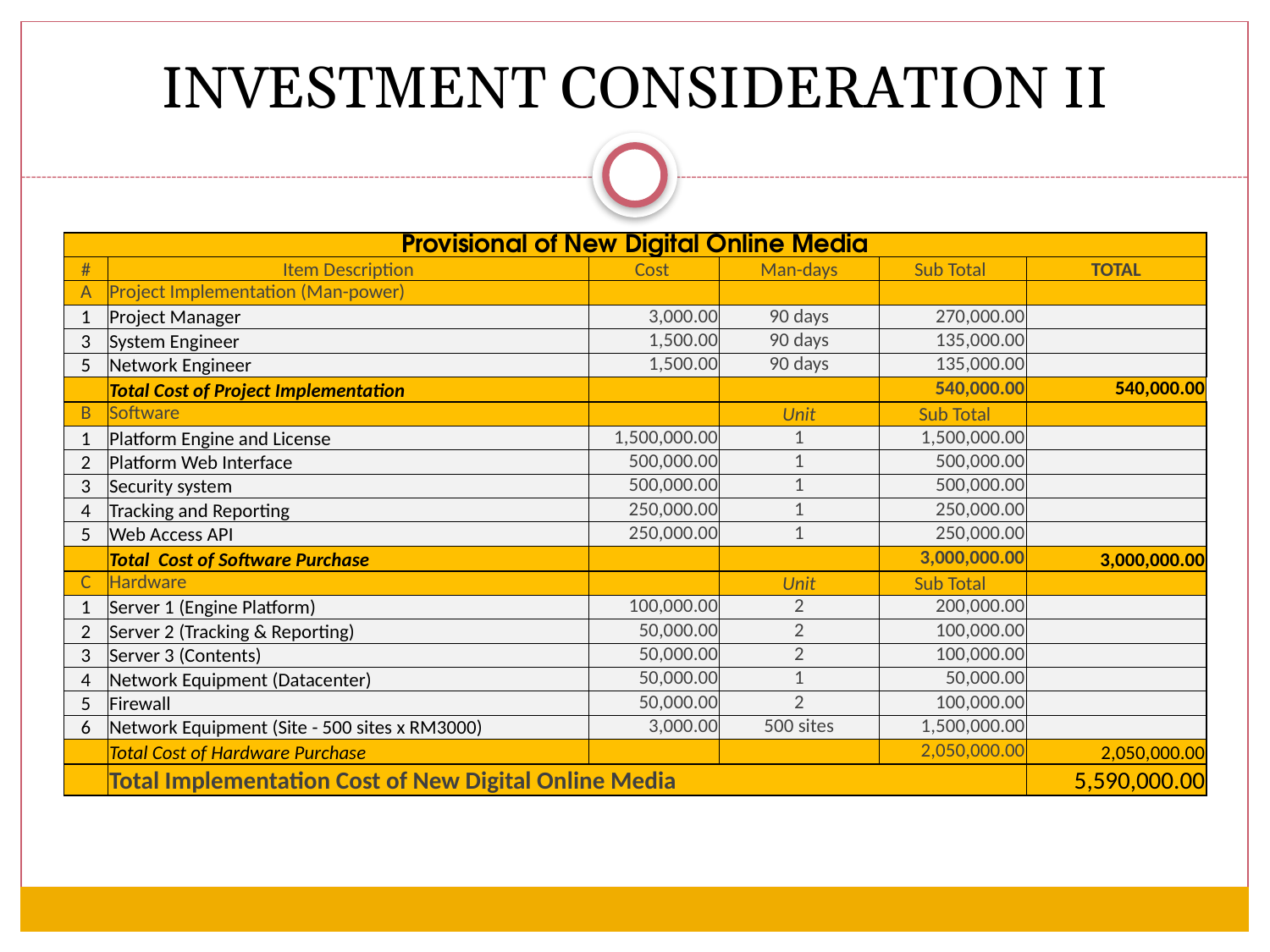

# INVESTMENT CONSIDERATION II
| Provisional of New Digital Online Media |  |  |  |  |  |
| --- | --- | --- | --- | --- | --- |
| # | Item Description | Cost | Man-days | Sub Total | TOTAL |
| A | Project Implementation (Man-power) |  |  |  |  |
| 1 | Project Manager | 3,000.00 | 90 days | 270,000.00 |  |
| 3 | System Engineer | 1,500.00 | 90 days | 135,000.00 |  |
| 5 | Network Engineer | 1,500.00 | 90 days | 135,000.00 |  |
|  | Total Cost of Project Implementation |  |  | 540,000.00 | 540,000.00 |
| B | Software |  | Unit | Sub Total |  |
| 1 | Platform Engine and License | 1,500,000.00 | 1 | 1,500,000.00 |  |
| 2 | Platform Web Interface | 500,000.00 | 1 | 500,000.00 |  |
| 3 | Security system | 500,000.00 | 1 | 500,000.00 |  |
| 4 | Tracking and Reporting | 250,000.00 | 1 | 250,000.00 |  |
| 5 | Web Access API | 250,000.00 | 1 | 250,000.00 |  |
|  | Total Cost of Software Purchase |  |  | 3,000,000.00 | 3,000,000.00 |
| C | Hardware |  | Unit | Sub Total |  |
| 1 | Server 1 (Engine Platform) | 100,000.00 | 2 | 200,000.00 |  |
| 2 | Server 2 (Tracking & Reporting) | 50,000.00 | 2 | 100,000.00 |  |
| 3 | Server 3 (Contents) | 50,000.00 | 2 | 100,000.00 |  |
| 4 | Network Equipment (Datacenter) | 50,000.00 | 1 | 50,000.00 |  |
| 5 | Firewall | 50,000.00 | 2 | 100,000.00 |  |
| 6 | Network Equipment (Site - 500 sites x RM3000) | 3,000.00 | 500 sites | 1,500,000.00 |  |
|  | Total Cost of Hardware Purchase |  |  | 2,050,000.00 | 2,050,000.00 |
|  | Total Implementation Cost of New Digital Online Media |  |  |  | 5,590,000.00 |